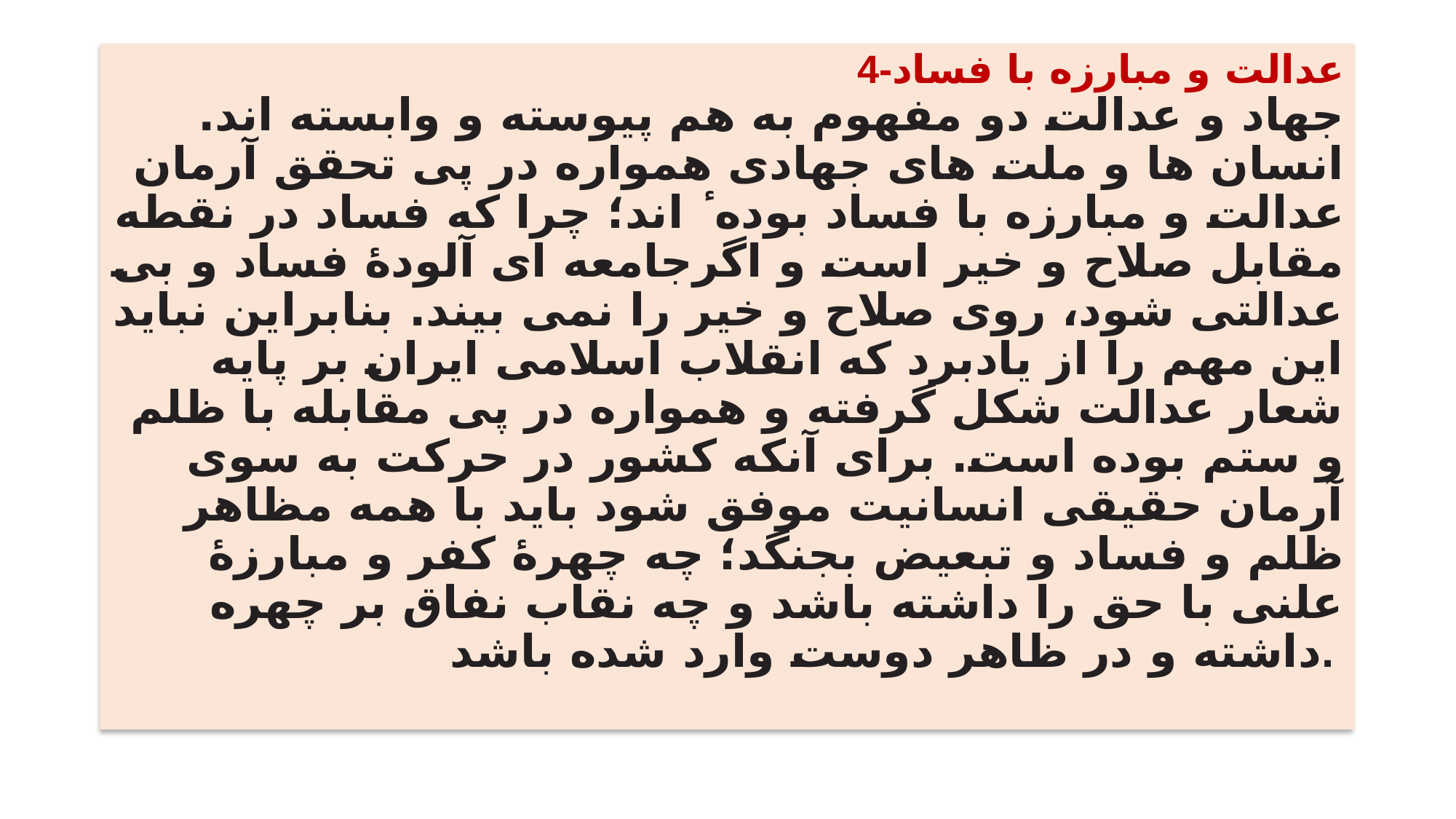

# 4-عدالت و مبارزه با فساد جهاد و عدالت دو مفهوم به هم پیوسته و وابسته اند. انسان ها و ملت های جهادی همواره در پی تحقق آرمان عدالت و مبارزه با فساد بوده ٔ اند؛ چرا که فساد در نقطه مقابل صلاح و خیر است و اگرجامعه ای آلودهٔ فساد و بی عدالتی شود، روی صلاح و خیر را نمی بیند. بنابراین نباید این مهم را از یادبرد که انقلاب اسلامی ایران بر پایه شعار عدالت شکل گرفته و همواره در پی مقابله با ظلم و ستم بوده است. برای آنکه کشور در حرکت به سوی آرمان حقیقی انسانیت موفق شود باید با همه مظاهر ظلم و فساد و تبعیض بجنگد؛ چه چهرهٔ کفر و مبارزهٔ علنی با حق را داشته باشد و چه نقاب نفاق بر چهره داشته و در ظاهر دوست وارد شده باشد.